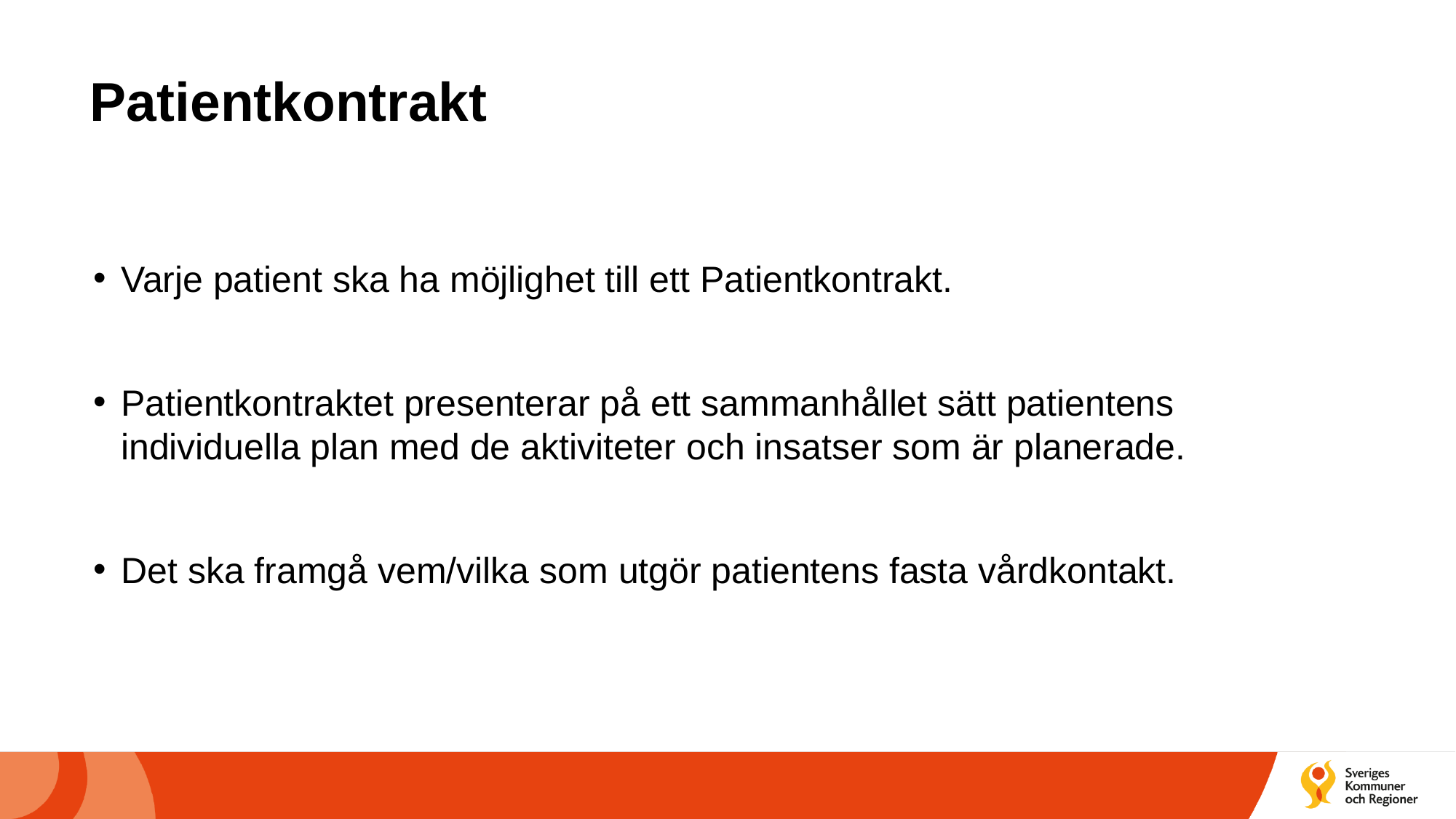

# Patientkontrakt
Varje patient ska ha möjlighet till ett Patientkontrakt.

Patientkontraktet presenterar på ett sammanhållet sätt patientens individuella plan med de aktiviteter och insatser som är planerade.

Det ska framgå vem/vilka som utgör patientens fasta vårdkontakt.